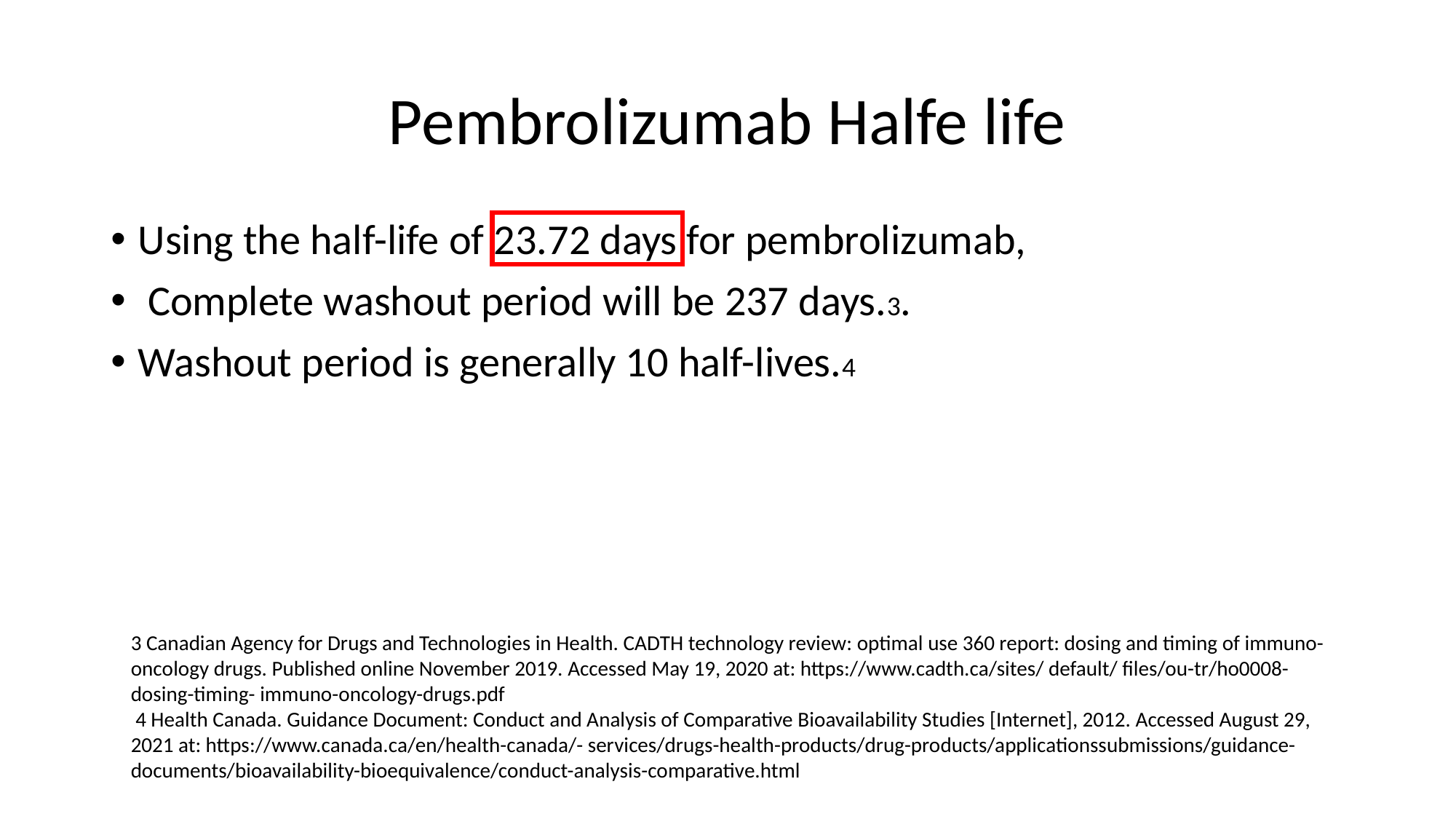

# Pembrolizumab Halfe life

Using the half-life of 23.72 days for pembrolizumab,
 Complete washout period will be 237 days.3.
Washout period is generally 10 half-lives.4
3 Canadian Agency for Drugs and Technologies in Health. CADTH technology review: optimal use 360 report: dosing and timing of immuno-oncology drugs. Published online November 2019. Accessed May 19, 2020 at: https://www.cadth.ca/sites/ default/ files/ou-tr/ho0008-dosing-timing- immuno-oncology-drugs.pdf
 4 Health Canada. Guidance Document: Conduct and Analysis of Comparative Bioavailability Studies [Internet], 2012. Accessed August 29, 2021 at: https://www.canada.ca/en/health-canada/- services/drugs-health-products/drug-products/applicationssubmissions/guidance-documents/bioavailability-bioequivalence/conduct-analysis-comparative.html